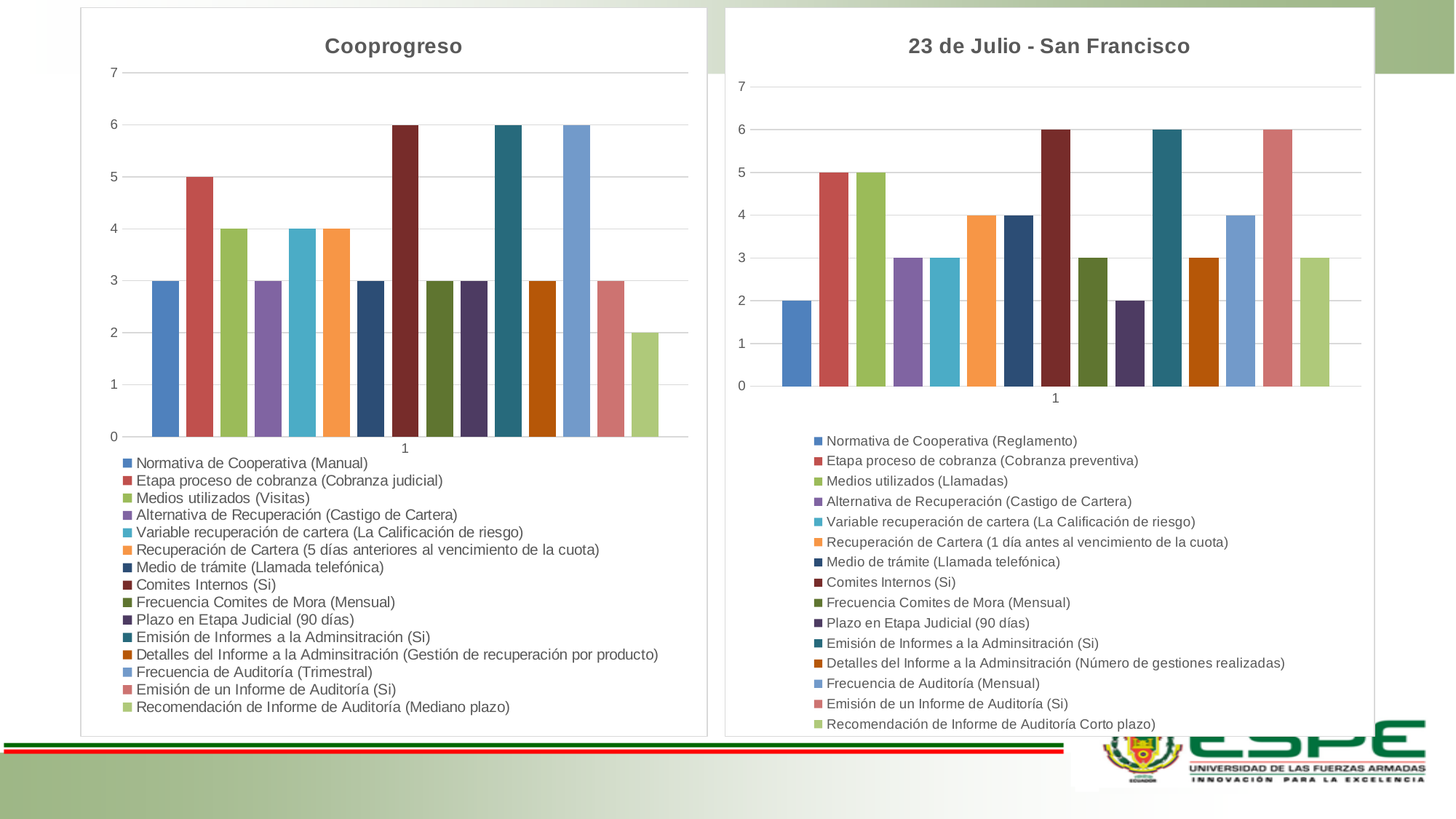

### Chart: Cooprogreso

| Category | Normativa de Cooperativa (Manual) | Etapa proceso de cobranza (Cobranza judicial) | Medios utilizados (Visitas) | Alternativa de Recuperación (Castigo de Cartera) | Variable recuperación de cartera (La Calificación de riesgo) | Recuperación de Cartera (5 días anteriores al vencimiento de la cuota) | Medio de trámite (Llamada telefónica) | Comites Internos (Si) | Frecuencia Comites de Mora (Mensual) | Plazo en Etapa Judicial (90 días) | Emisión de Informes a la Adminsitración (Si) | Detalles del Informe a la Adminsitración (Gestión de recuperación por producto) | Frecuencia de Auditoría (Trimestral) | Emisión de un Informe de Auditoría (Si) | Recomendación de Informe de Auditoría (Mediano plazo) |
|---|---|---|---|---|---|---|---|---|---|---|---|---|---|---|---|

### Chart: 23 de Julio - San Francisco

| Category | Normativa de Cooperativa (Reglamento) | Etapa proceso de cobranza (Cobranza preventiva) | Medios utilizados (Llamadas) | Alternativa de Recuperación (Castigo de Cartera) | Variable recuperación de cartera (La Calificación de riesgo) | Recuperación de Cartera (1 día antes al vencimiento de la cuota) | Medio de trámite (Llamada telefónica) | Comites Internos (Si) | Frecuencia Comites de Mora (Mensual) | Plazo en Etapa Judicial (90 días) | Emisión de Informes a la Adminsitración (Si) | Detalles del Informe a la Adminsitración (Número de gestiones realizadas) | Frecuencia de Auditoría (Mensual) | Emisión de un Informe de Auditoría (Si) | Recomendación de Informe de Auditoría Corto plazo) |
|---|---|---|---|---|---|---|---|---|---|---|---|---|---|---|---|